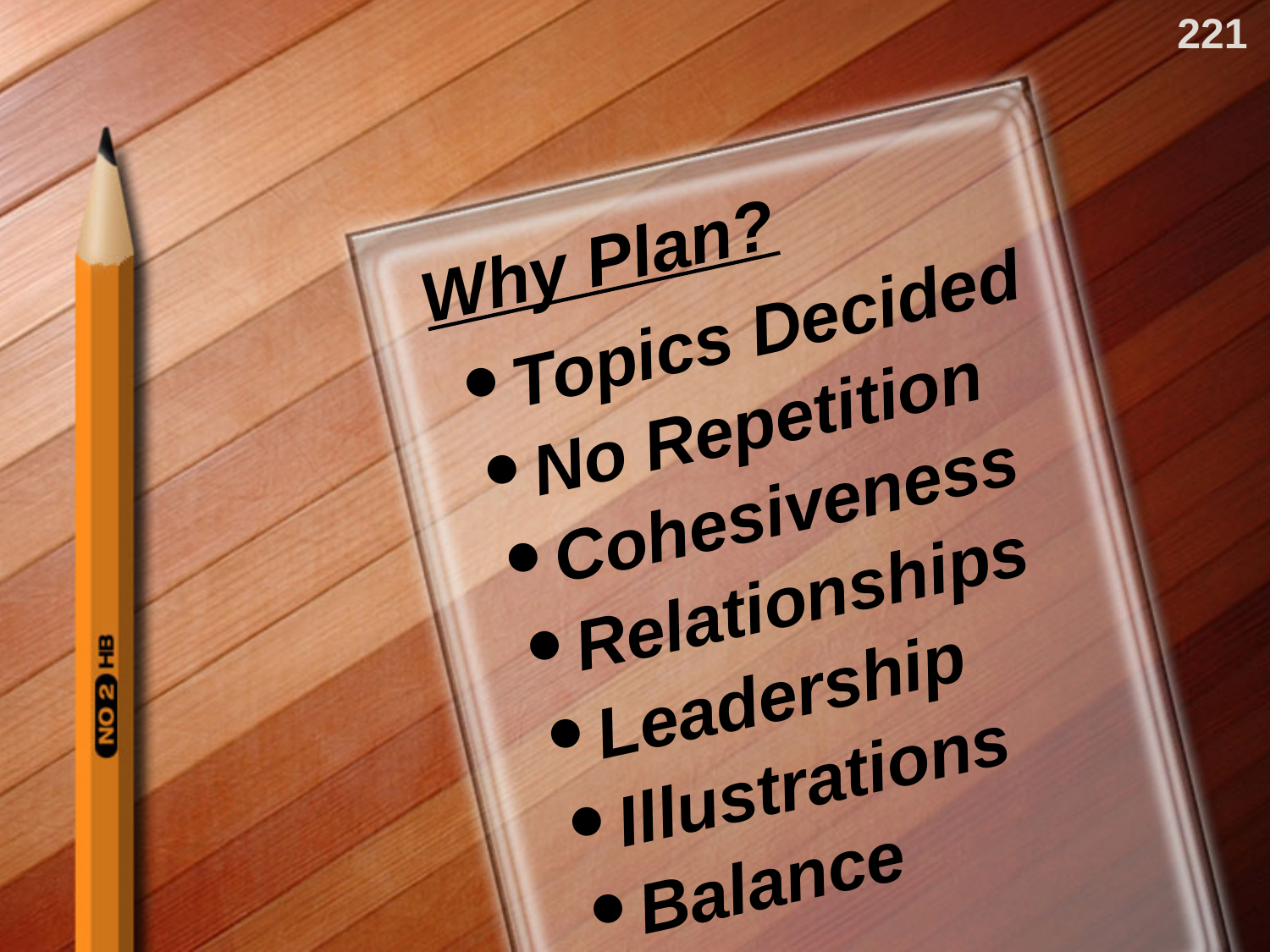

221
# Why Plan?
Topics Decided
No Repetition
Cohesiveness
Relationships
Leadership
Illustrations
Balance